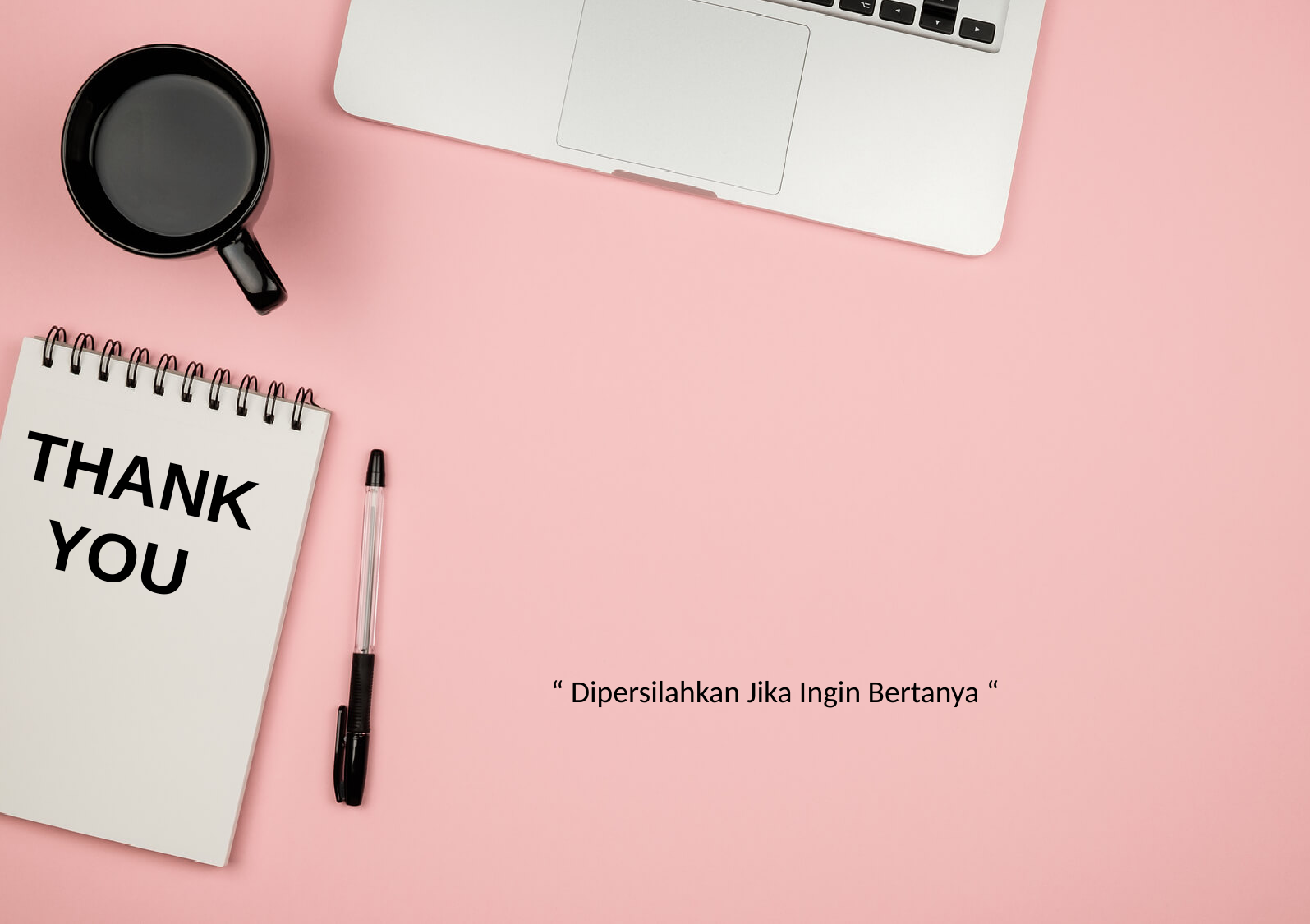

THANK
  YOU
“ Dipersilahkan Jika Ingin Bertanya “